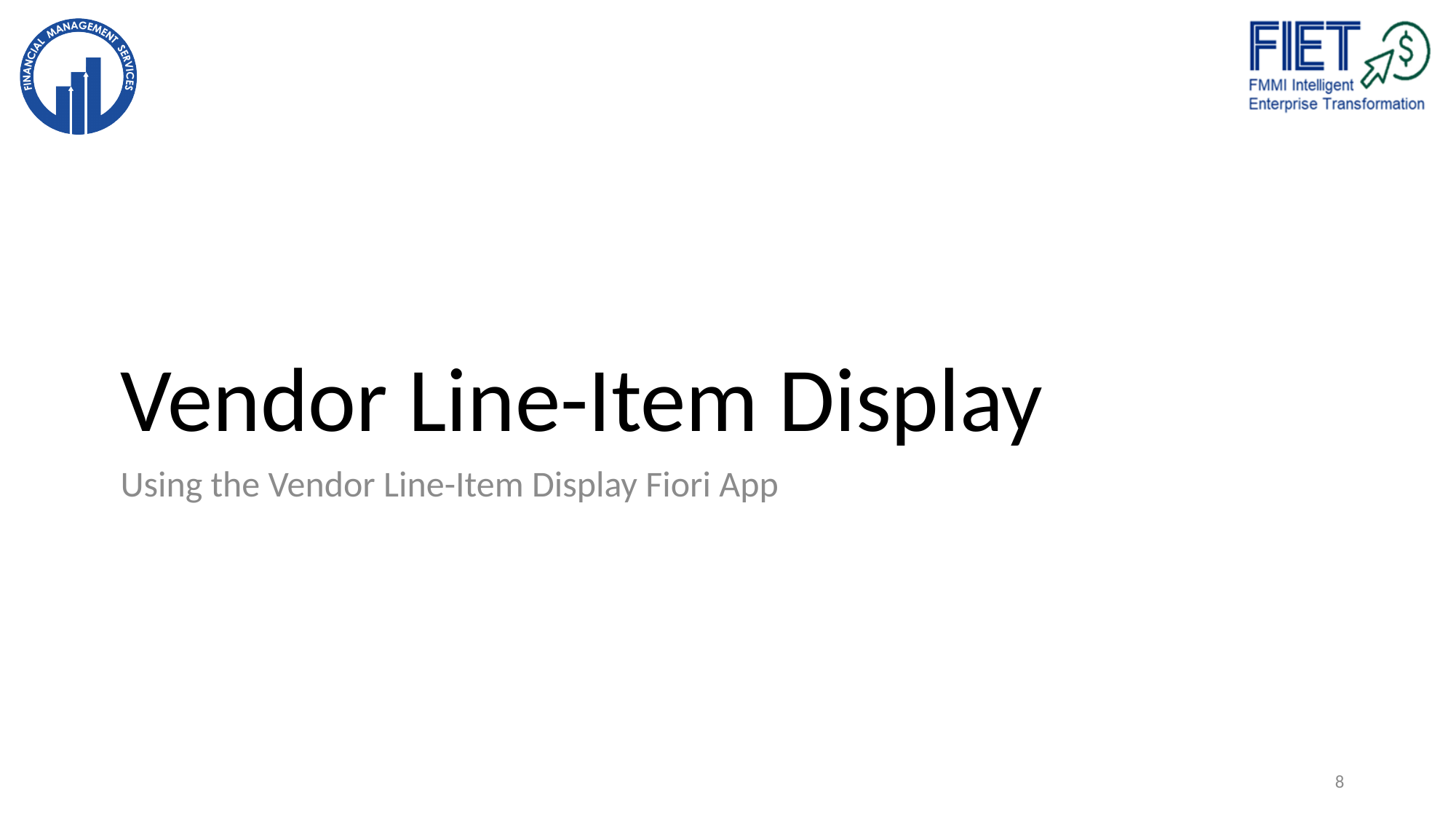

# Vendor Line-Item Display
Using the Vendor Line-Item Display Fiori App
8